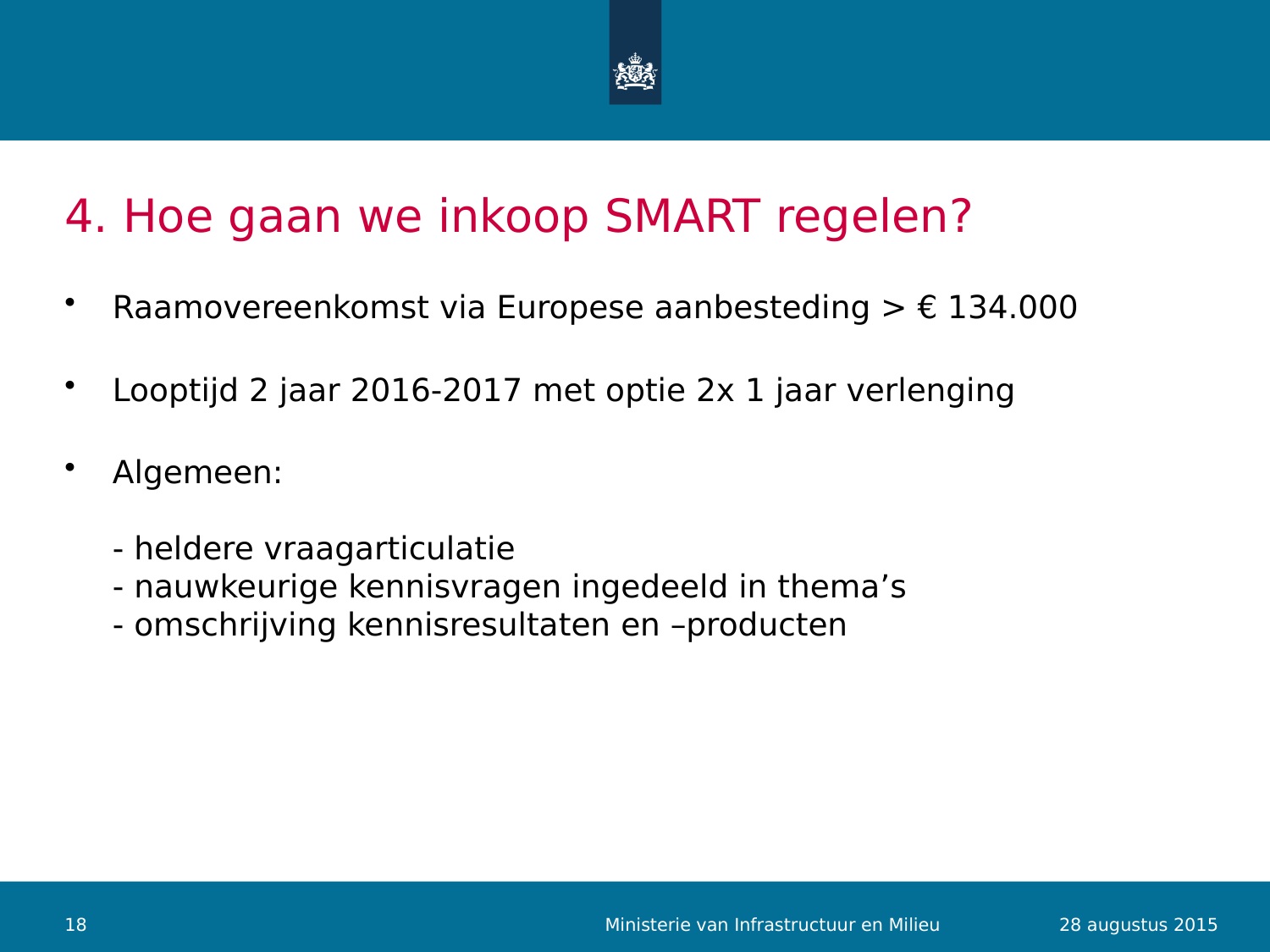

# 4. Hoe gaan we inkoop SMART regelen?
Raamovereenkomst via Europese aanbesteding > € 134.000
Looptijd 2 jaar 2016-2017 met optie 2x 1 jaar verlenging
Algemeen:
- heldere vraagarticulatie
- nauwkeurige kennisvragen ingedeeld in thema’s
- omschrijving kennisresultaten en –producten
Ministerie van Infrastructuur en Milieu
18
28 augustus 2015